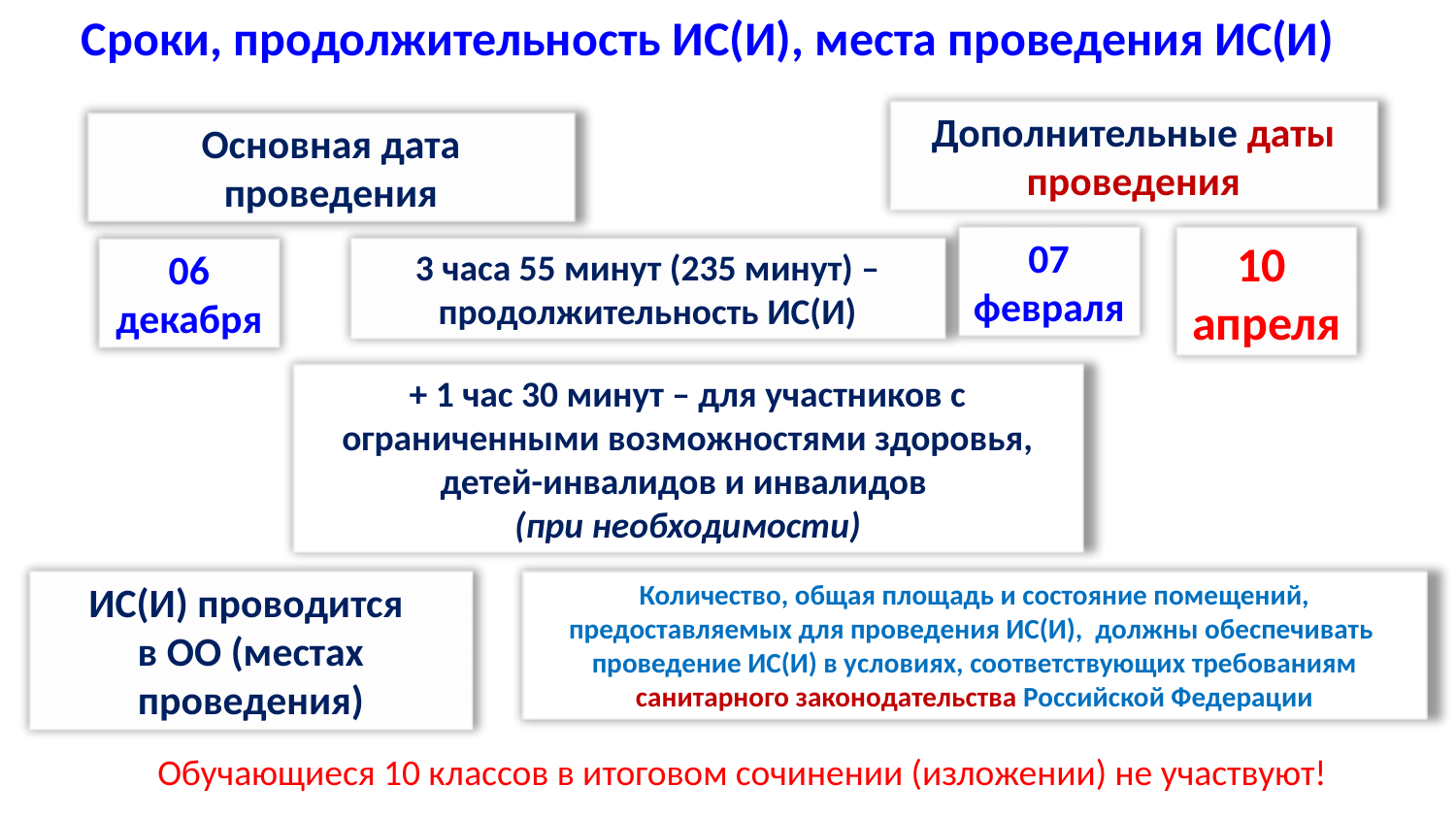

Сроки, продолжительность ИС(И), места проведения ИС(И)
18
Дополнительные даты проведения
Основная дата проведения
07 февраля
10
апреля
06 декабря
3 часа 55 минут (235 минут) –продолжительность ИС(И)
+ 1 час 30 минут – для участников с ограниченными возможностями здоровья, детей-инвалидов и инвалидов
(при необходимости)
ИС(И) проводится
в ОО (местах проведения)
Количество, общая площадь и состояние помещений, предоставляемых для проведения ИС(И),  должны обеспечивать  проведение ИС(И) в условиях, соответствующих требованиям санитарного законодательства Российской Федерации
Обучающиеся 10 классов в итоговом сочинении (изложении) не участвуют!